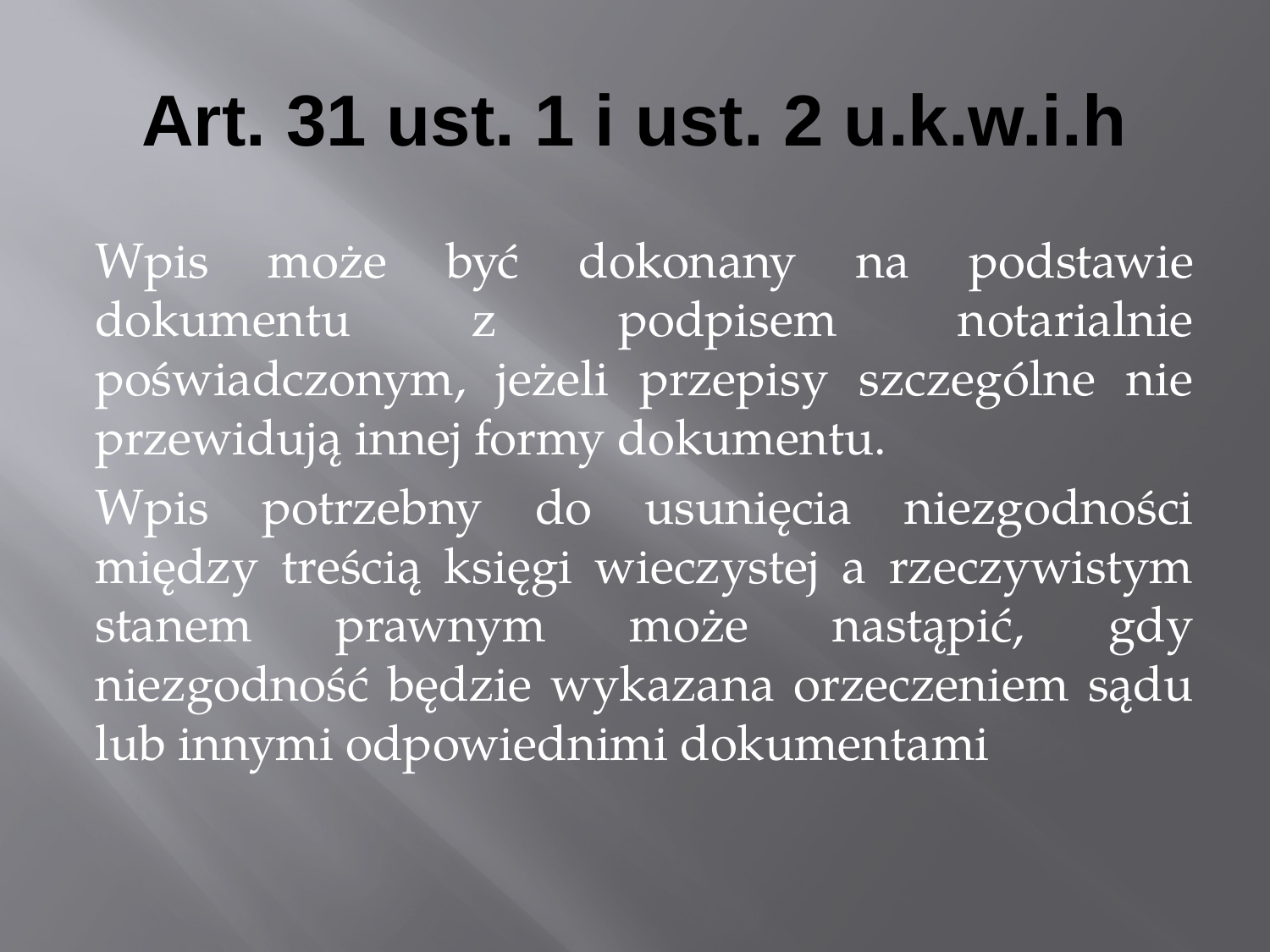

# Art. 31 ust. 1 i ust. 2 u.k.w.i.h
Wpis może być dokonany na podstawie dokumentu z podpisem notarialnie poświadczonym, jeżeli przepisy szczególne nie przewidują innej formy dokumentu.
Wpis potrzebny do usunięcia niezgodności między treścią księgi wieczystej a rzeczywistym stanem prawnym może nastąpić, gdy niezgodność będzie wykazana orzeczeniem sądu lub innymi odpowiednimi dokumentami